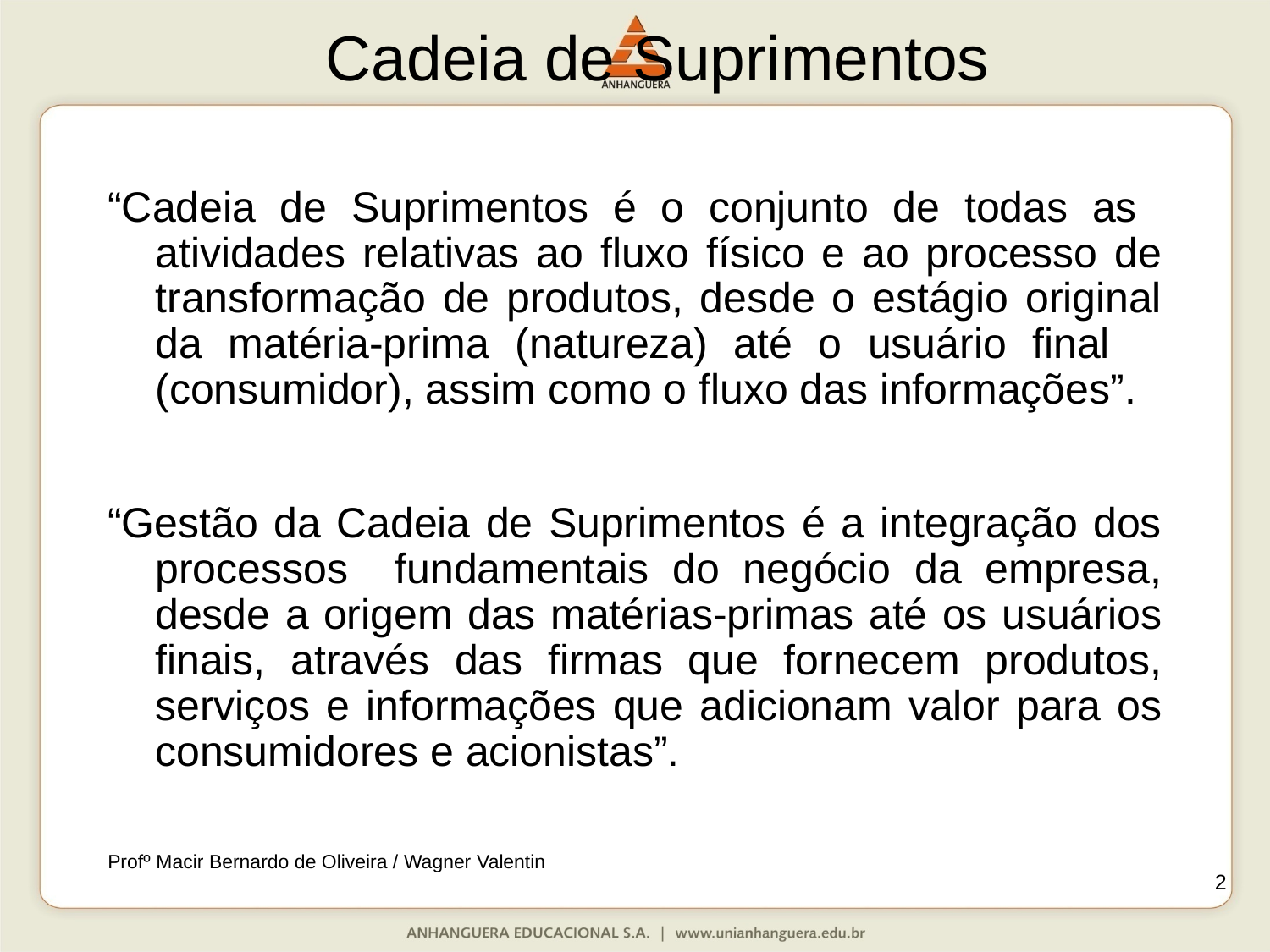

# Cadeia de Suprimentos
“Cadeia de Suprimentos é o conjunto de todas as  atividades relativas ao fluxo físico e ao processo de transformação de produtos, desde o estágio original da matéria-prima (natureza) até o usuário final   (consumidor), assim como o fluxo das informações”.

“Gestão da Cadeia de Suprimentos é a integração dos processos  fundamentais do negócio da empresa, desde a origem das matérias-primas até os usuários finais, através das firmas que fornecem produtos, serviços e informações que adicionam valor para os consumidores e acionistas”.

Profº Macir Bernardo de Oliveira / Wagner Valentin

2